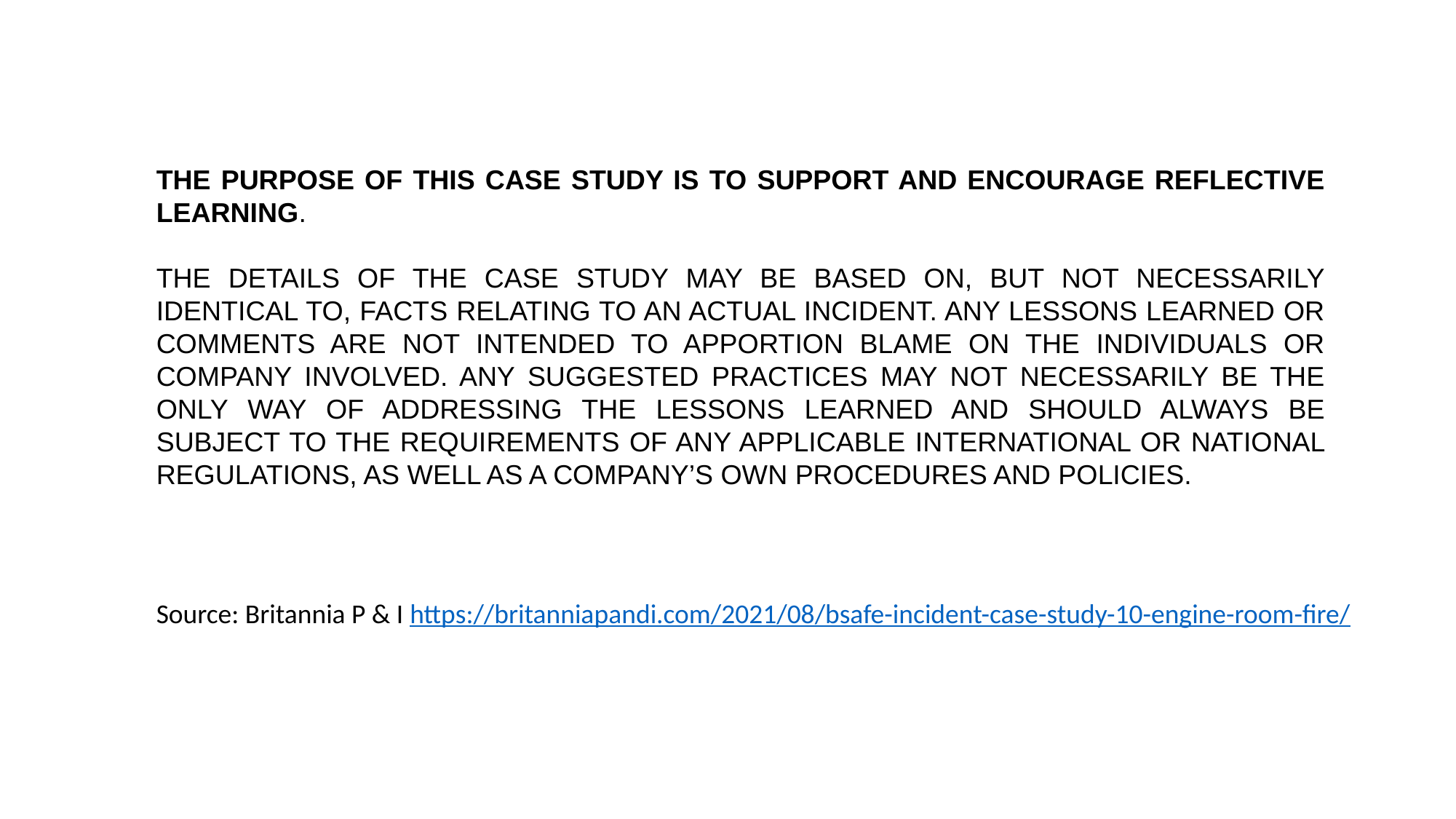

THE PURPOSE OF THIS CASE STUDY IS TO SUPPORT AND ENCOURAGE REFLECTIVE LEARNING.

THE DETAILS OF THE CASE STUDY MAY BE BASED ON, BUT NOT NECESSARILY IDENTICAL TO, FACTS RELATING TO AN ACTUAL INCIDENT. ANY LESSONS LEARNED OR COMMENTS ARE NOT INTENDED TO APPORTION BLAME ON THE INDIVIDUALS OR COMPANY INVOLVED. ANY SUGGESTED PRACTICES MAY NOT NECESSARILY BE THE ONLY WAY OF ADDRESSING THE LESSONS LEARNED AND SHOULD ALWAYS BE SUBJECT TO THE REQUIREMENTS OF ANY APPLICABLE INTERNATIONAL OR NATIONAL REGULATIONS, AS WELL AS A COMPANY’S OWN PROCEDURES AND POLICIES.
Source: Britannia P & I https://britanniapandi.com/2021/08/bsafe-incident-case-study-10-engine-room-fire/